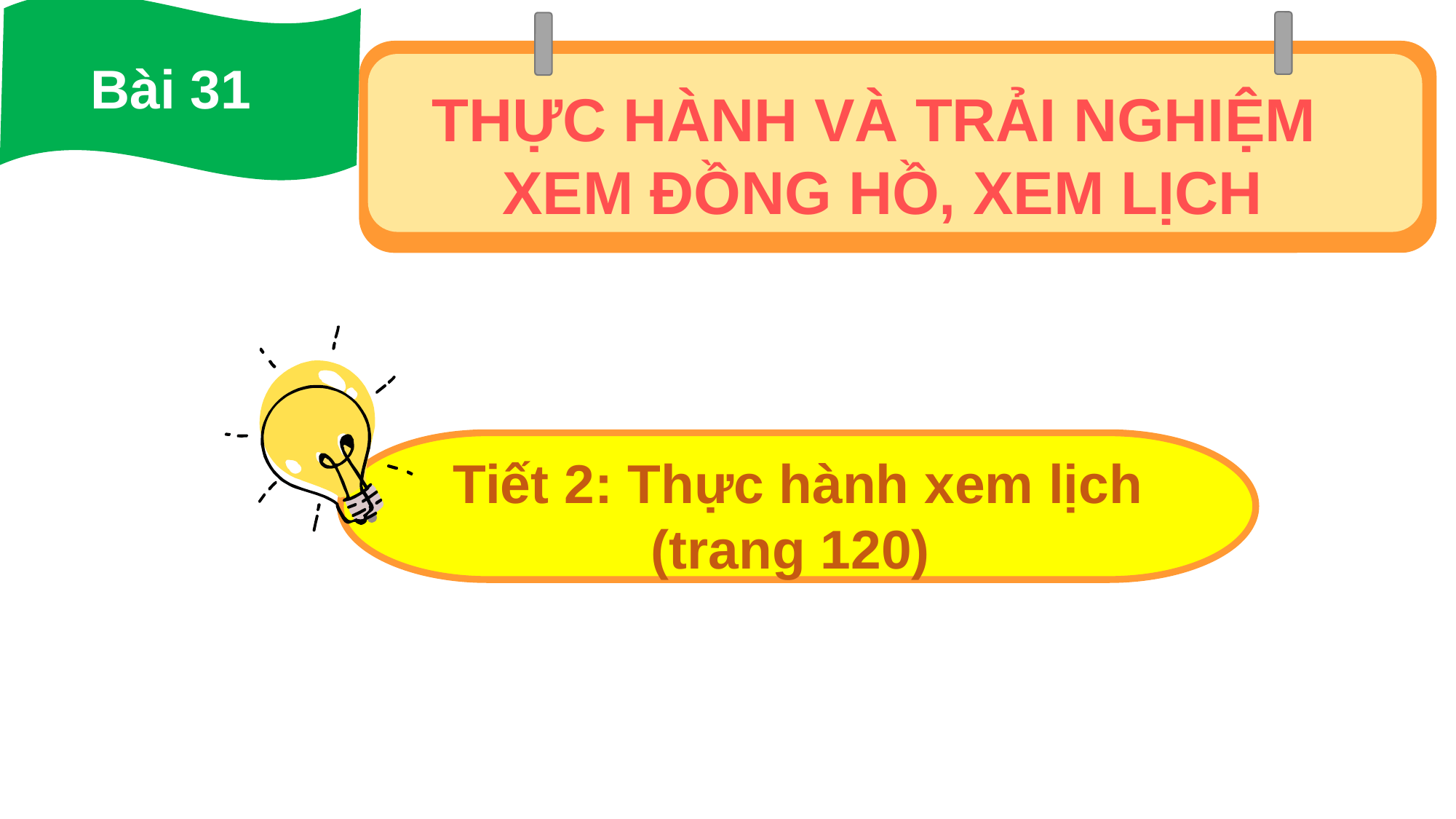

Bài 31

THỰC HÀNH VÀ TRẢI NGHIỆM
XEM ĐỒNG HỒ, XEM LỊCH

Tiết 2: Thực hành xem lịch
(trang 120)